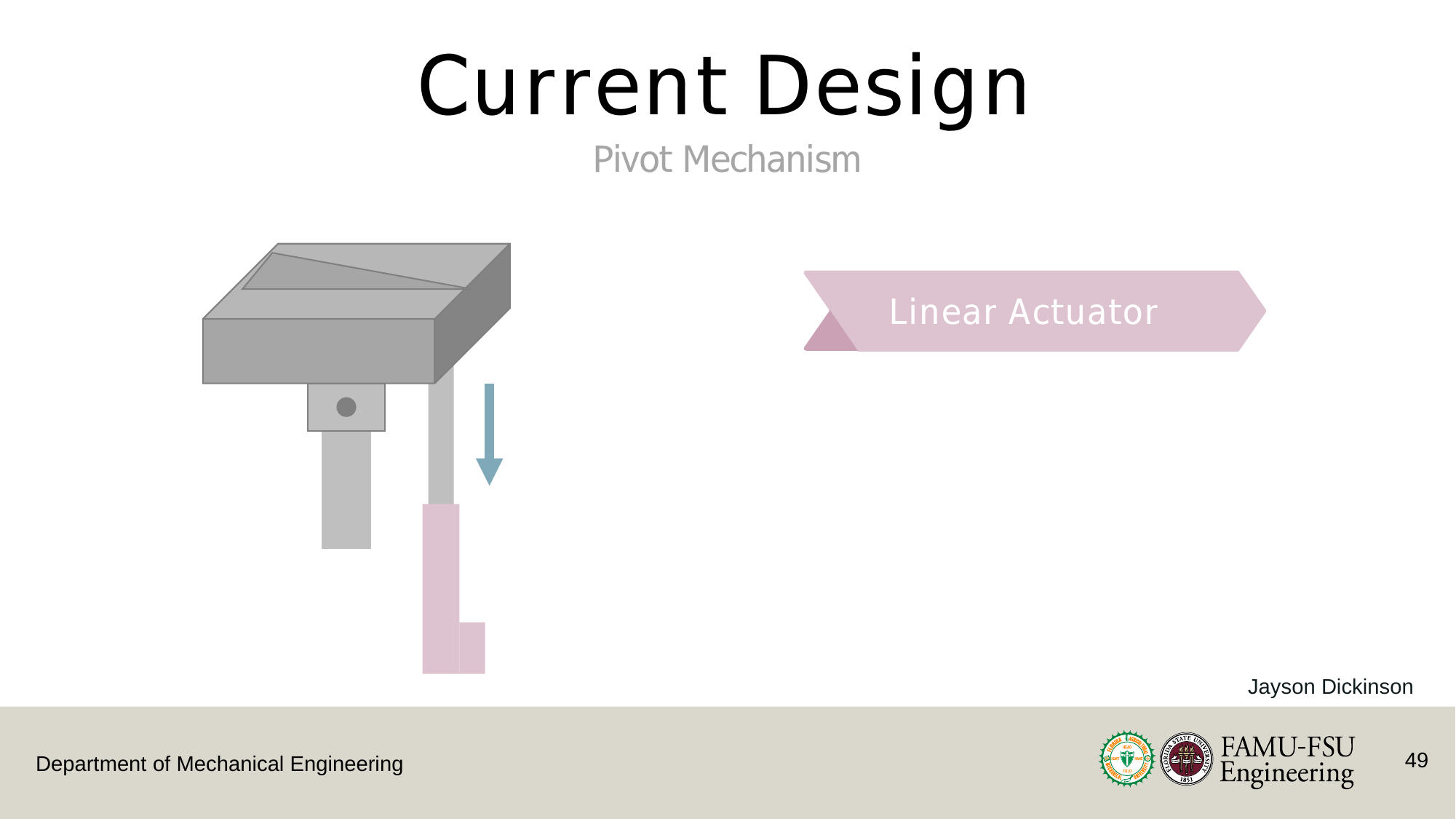

Current Design
Pivot Mechanism

Linear Actuator

Jayson Dickinson

49